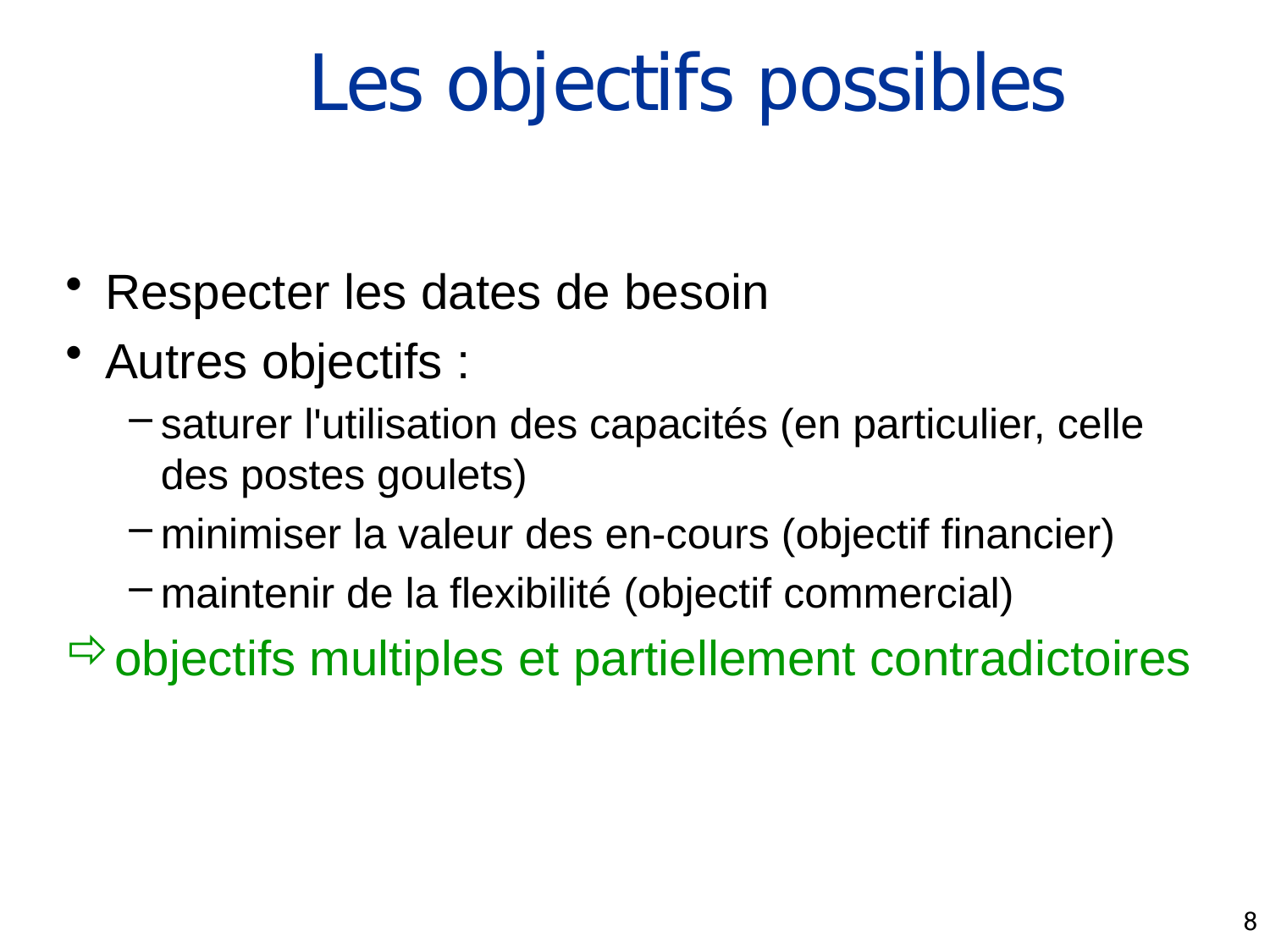

# Les objectifs possibles
Respecter les dates de besoin
Autres objectifs :
saturer l'utilisation des capacités (en particulier, celle des postes goulets)
minimiser la valeur des en-cours (objectif financier)
maintenir de la flexibilité (objectif commercial)
objectifs multiples et partiellement contradictoires
8